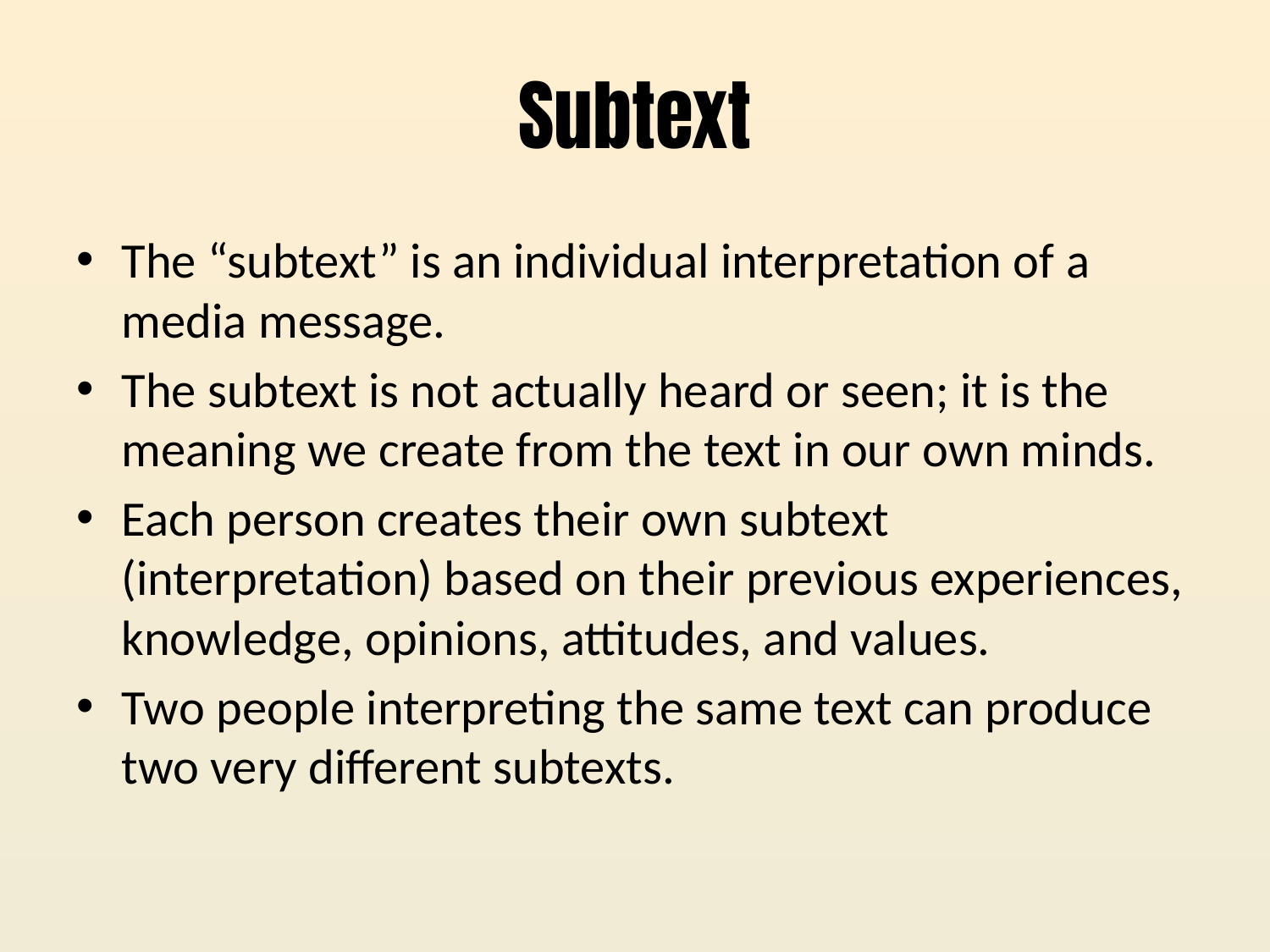

# Subtext
The “subtext” is an individual interpretation of a media message.
The subtext is not actually heard or seen; it is the meaning we create from the text in our own minds.
Each person creates their own subtext (interpretation) based on their previous experiences, knowledge, opinions, attitudes, and values.
Two people interpreting the same text can produce two very different subtexts.